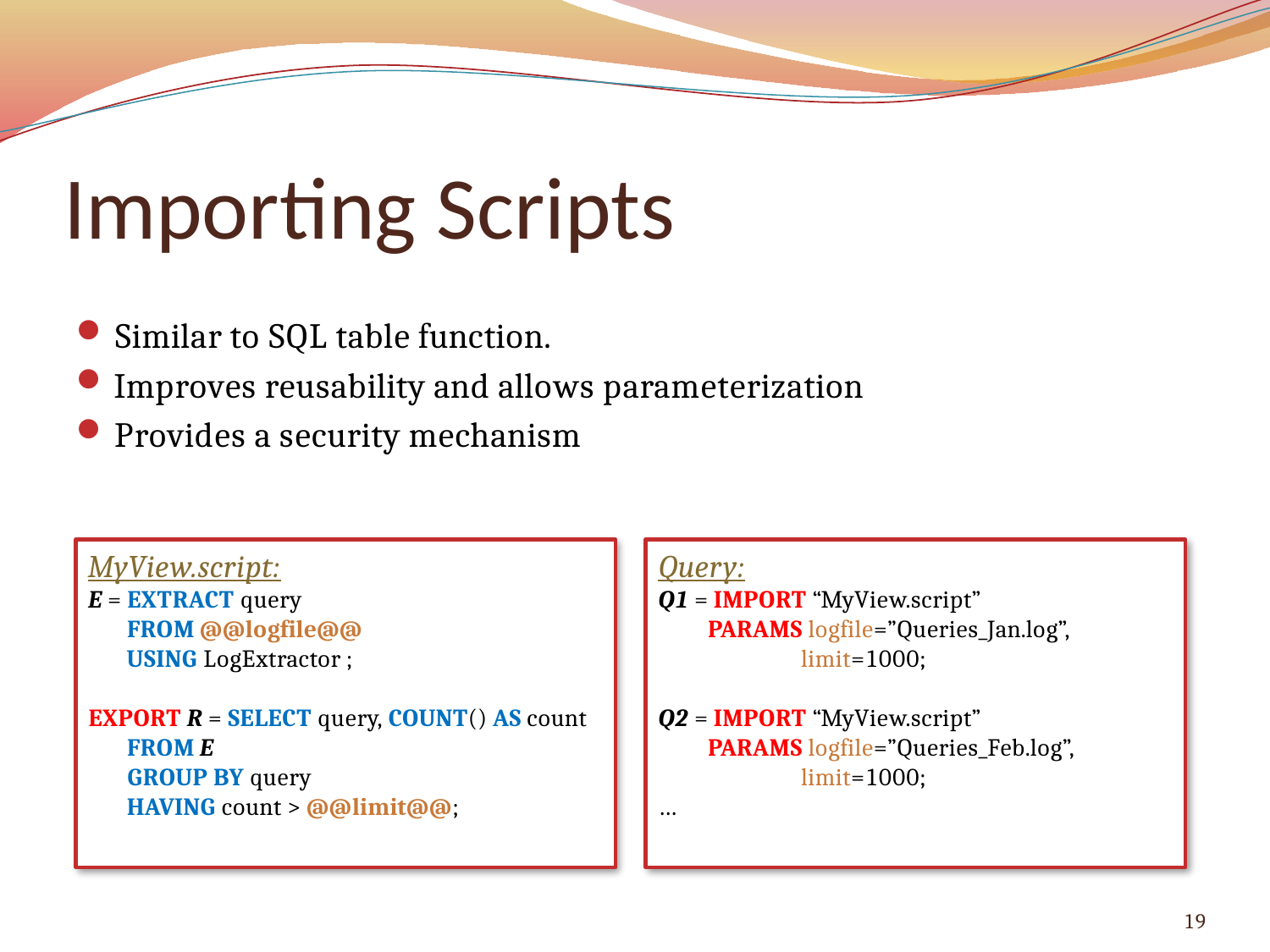

# Importing Scripts
Similar to SQL table function.
Improves reusability and allows parameterization
Provides a security mechanism
MyView.script:
E = EXTRACT query
       FROM @@logfile@@
       USING LogExtractor ;

EXPORT R = SELECT query, COUNT() AS count
       FROM E
       GROUP BY query
       HAVING count > @@limit@@;

Query:
Q1 = IMPORT “MyView.script”
         PARAMS logfile=”Queries_Jan.log”,
                          limit=1000;

Q2 = IMPORT “MyView.script”
         PARAMS logfile=”Queries_Feb.log”,
                          limit=1000;
…
19